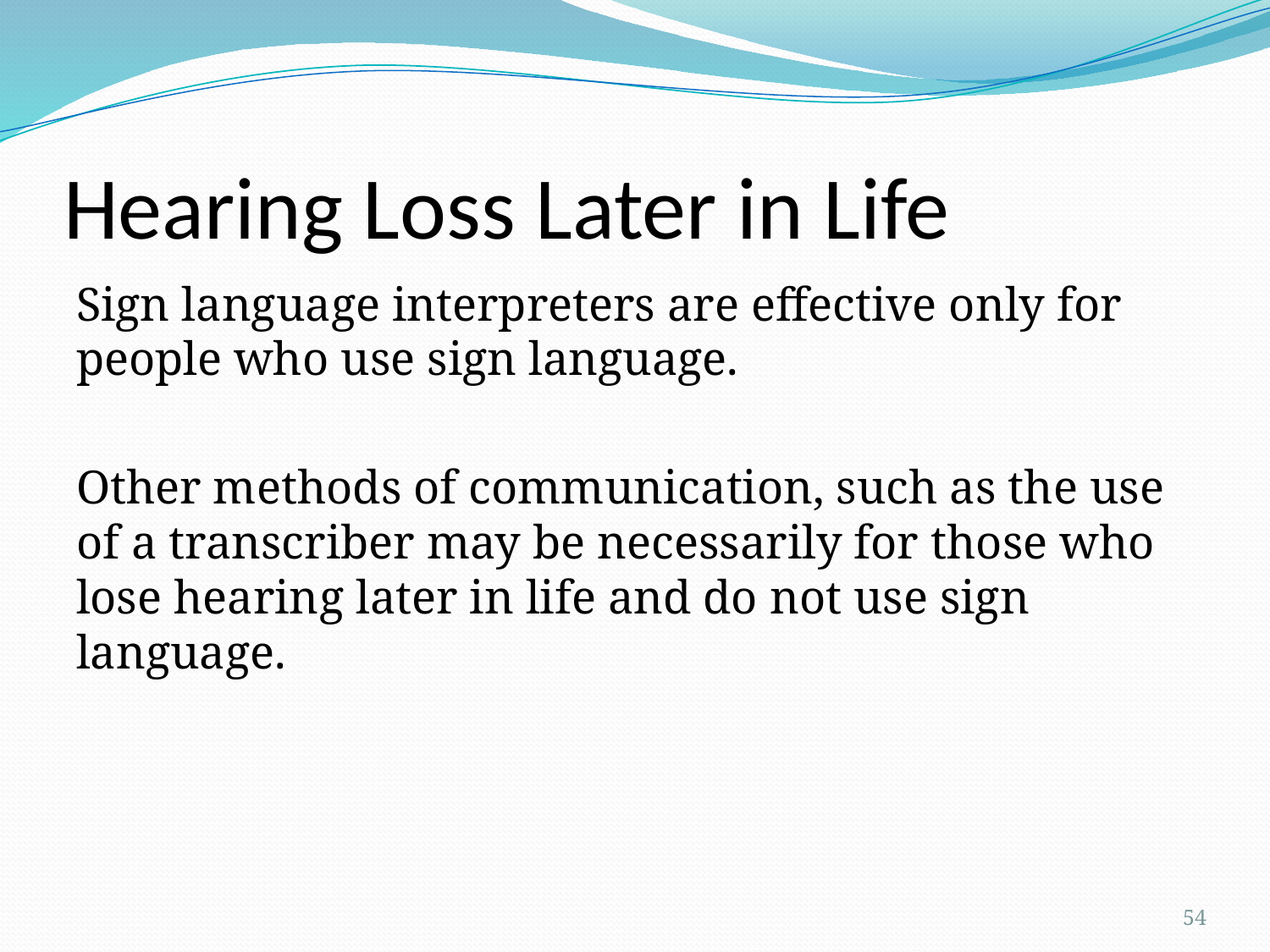

# Hearing Loss Later in Life
Sign language interpreters are effective only for people who use sign language.

Other methods of communication, such as the use of a transcriber may be necessarily for those who lose hearing later in life and do not use sign language.
54